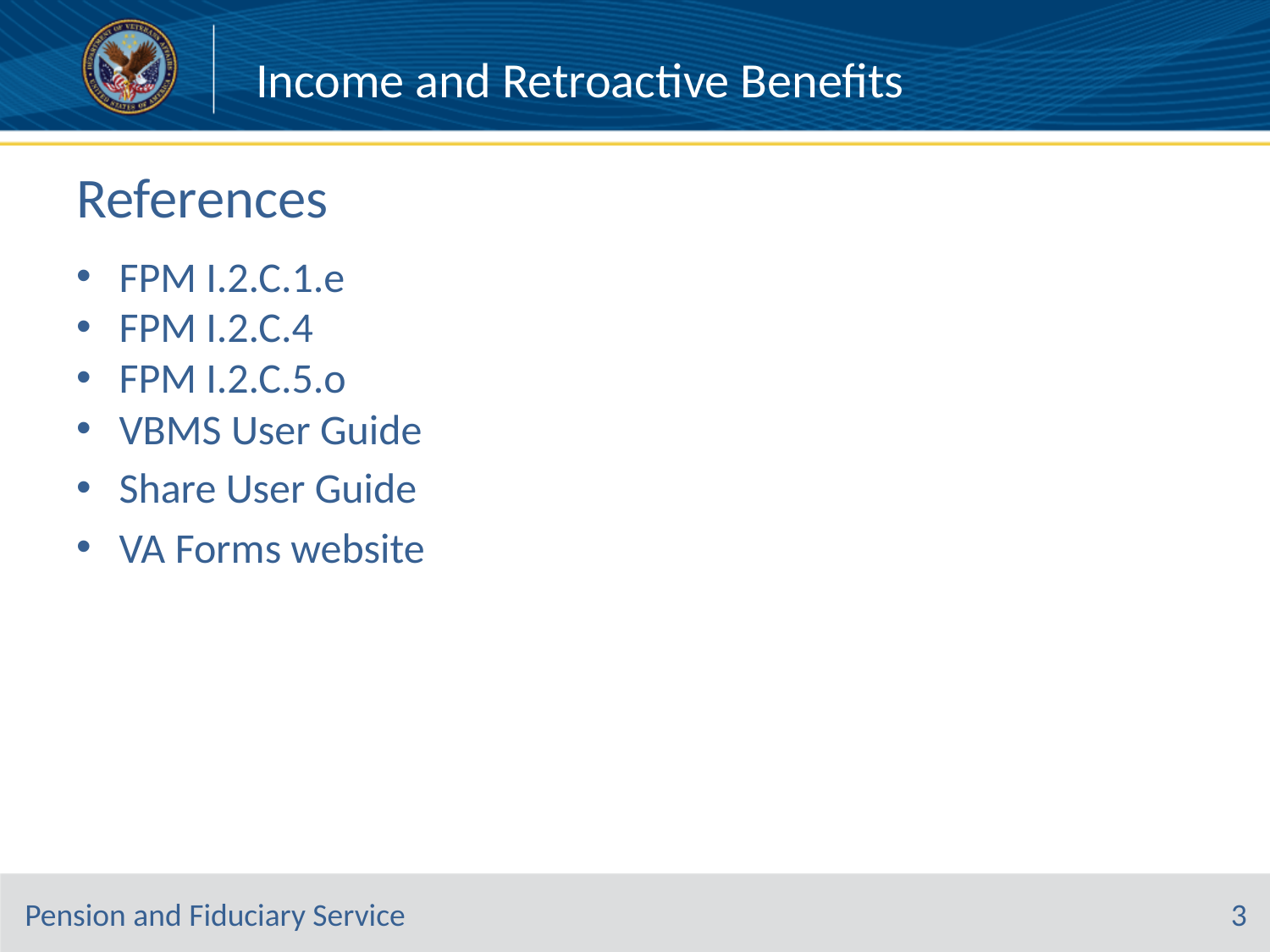

# References
  FPM I.2.C.1.e
  FPM I.2.C.4
  FPM I.2.C.5.o
  VBMS User Guide
  Share User Guide
  VA Forms website
3